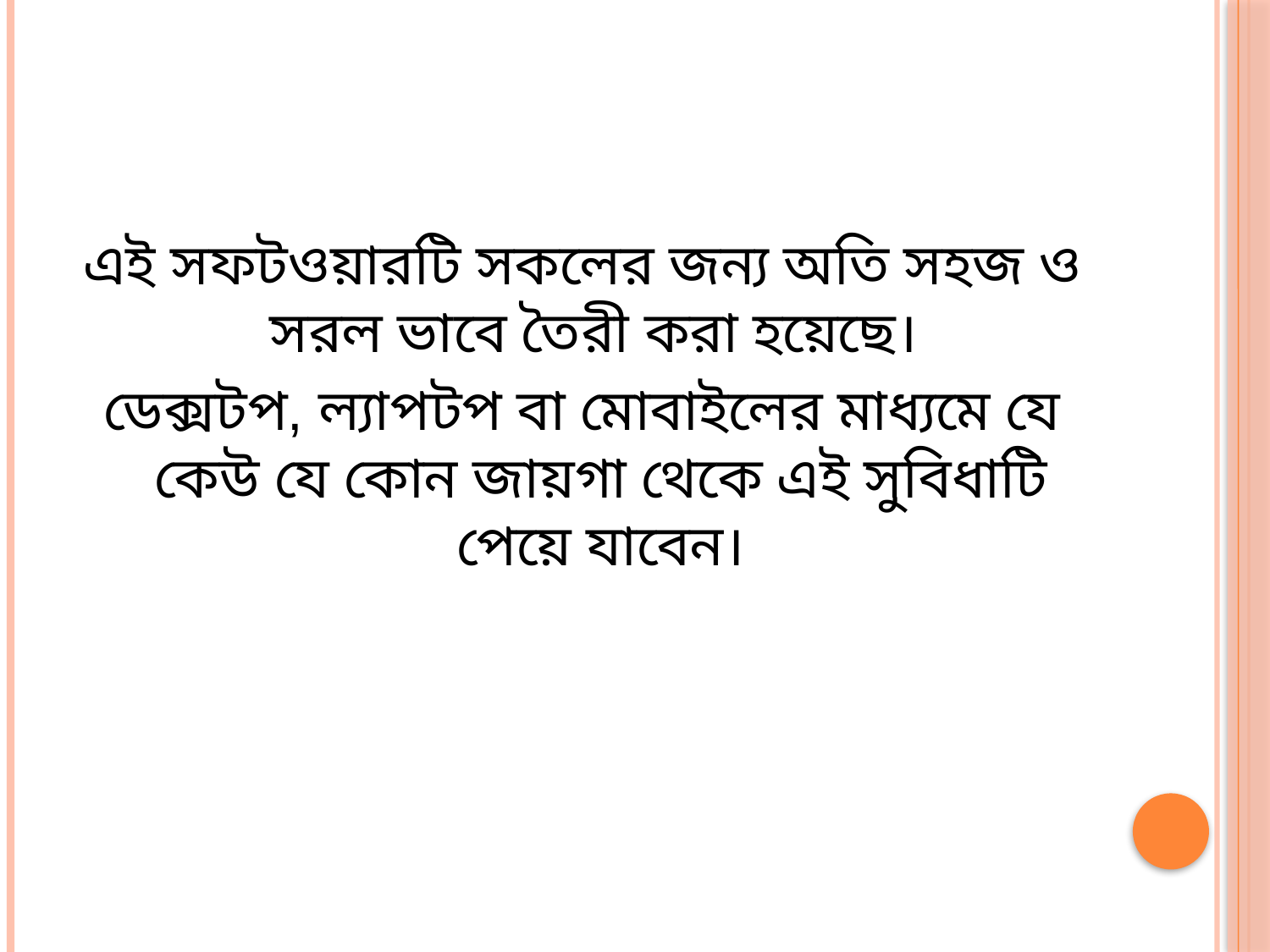

#
এই সফটওয়ারটি সকলের জন্য অতি সহজ ও সরল ভাবে তৈরী করা হয়েছে।
ডেক্সটপ, ল্যাপটপ বা মোবাইলের মাধ্যমে যে কেউ যে কোন জায়গা থেকে এই সুবিধাটি পেয়ে যাবেন।